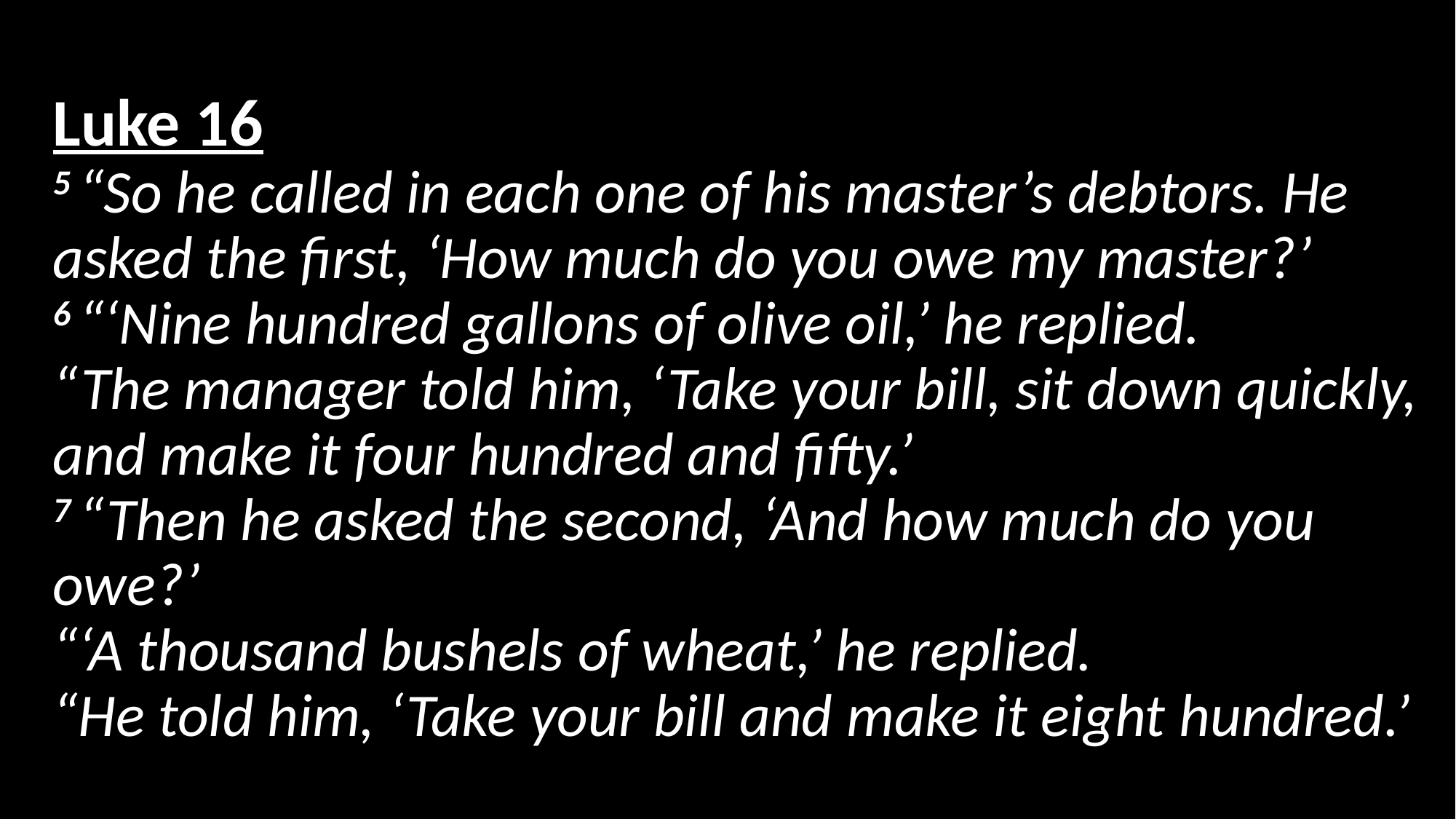

# Luke 16 5 “So he called in each one of his master’s debtors. He asked the first, ‘How much do you owe my master?’ 6 “‘Nine hundred gallons of olive oil,’ he replied. “The manager told him, ‘Take your bill, sit down quickly, and make it four hundred and fifty.’ 7 “Then he asked the second, ‘And how much do you owe?’ “‘A thousand bushels of wheat,’ he replied. “He told him, ‘Take your bill and make it eight hundred.’